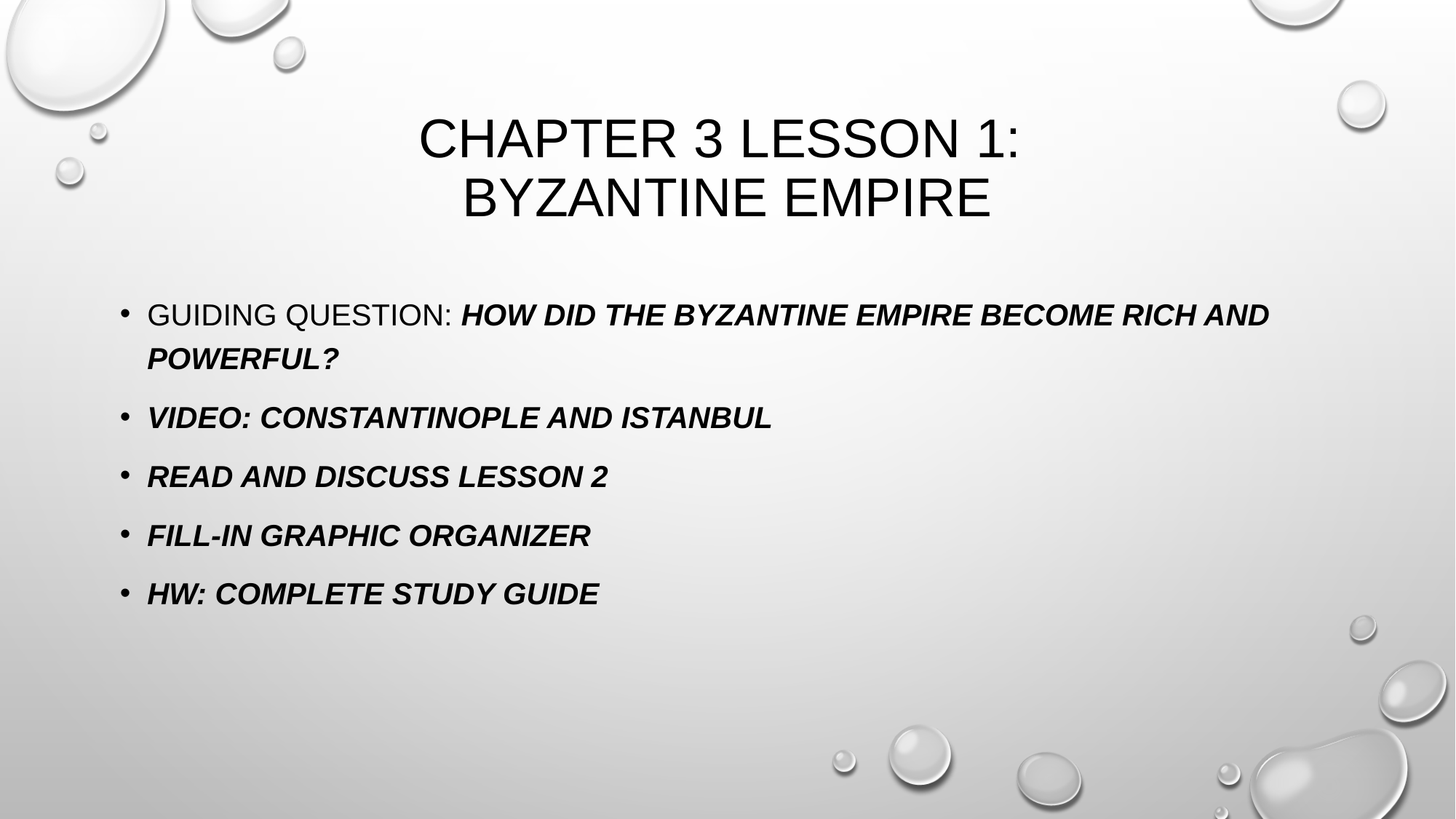

# Chapter 3 lesson 1: Byzantine Empire
Guiding question: How did the Byzantine Empire become rich and powerful?
Video: Constantinople and Istanbul
Read and discuss lesson 2
Fill-in graphic organizer
Hw: complete study guide